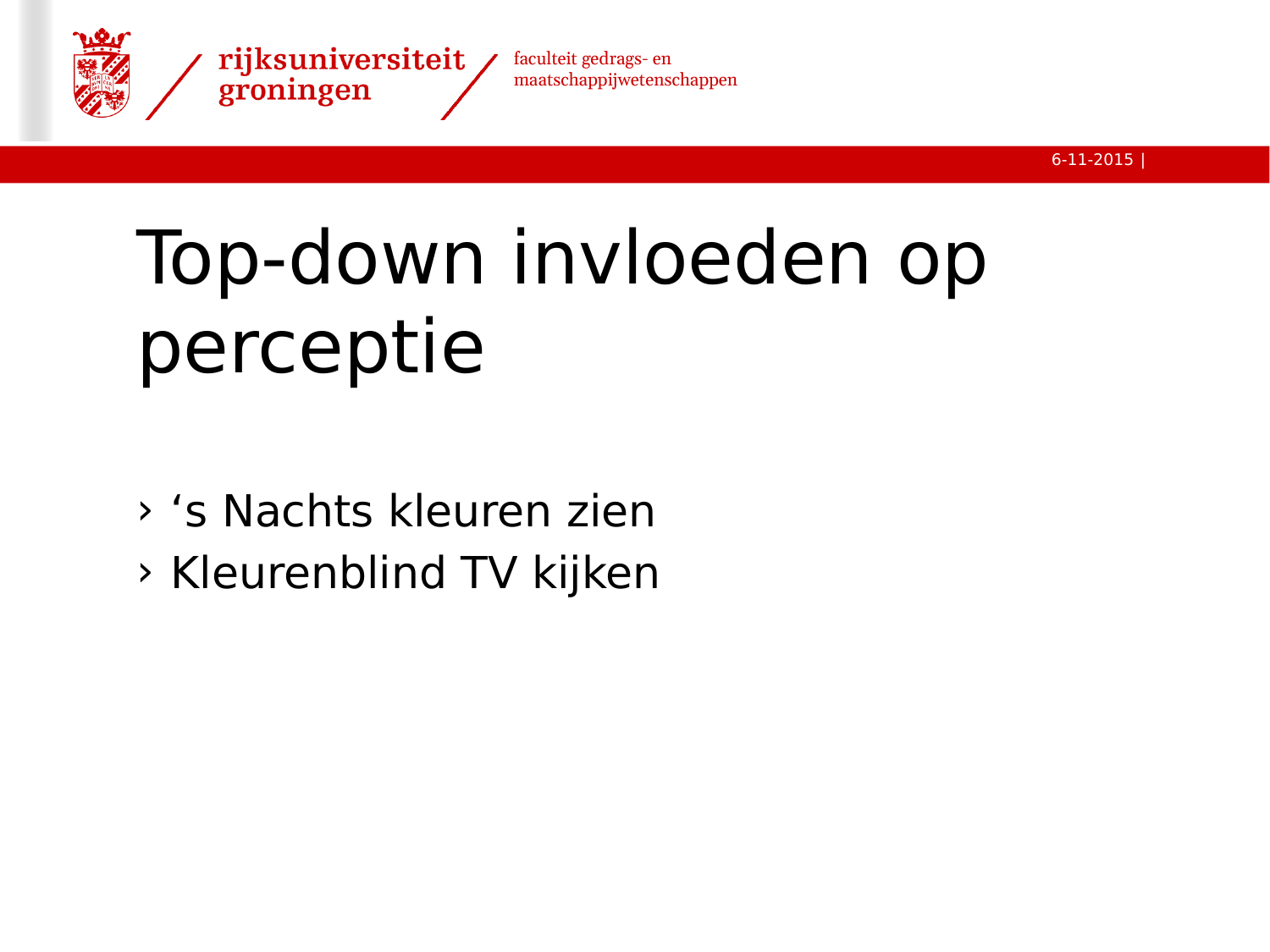

# Top-down invloeden op perceptie
‘s Nachts kleuren zien
Kleurenblind TV kijken
15